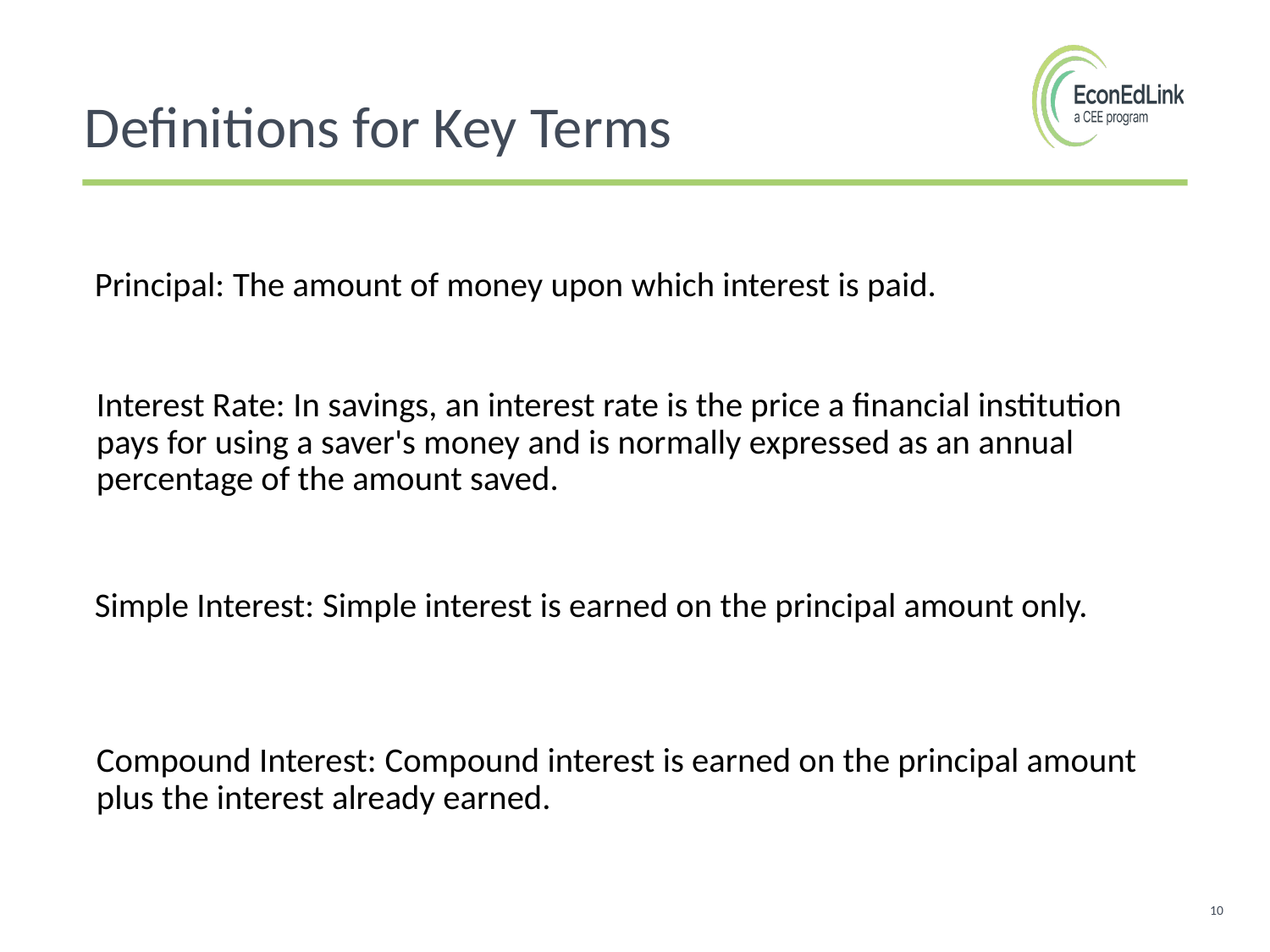

Definitions for Key Terms
Principal: The amount of money upon which interest is paid.
Interest Rate: In savings, an interest rate is the price a financial institution pays for using a saver's money and is normally expressed as an annual percentage of the amount saved.
Simple Interest: Simple interest is earned on the principal amount only.
Compound Interest: Compound interest is earned on the principal amount plus the interest already earned.
10